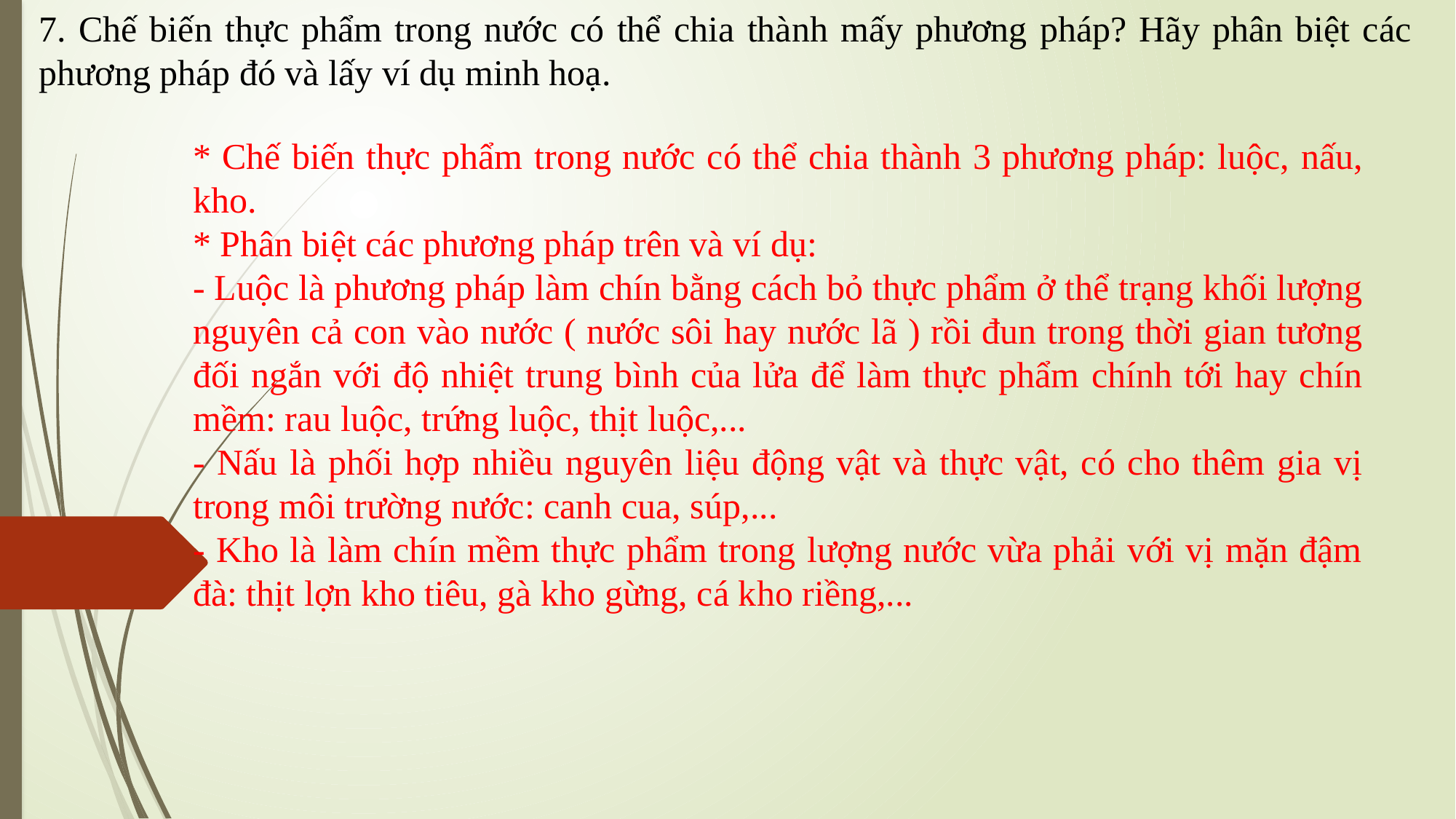

7. Chế biến thực phẩm trong nước có thể chia thành mấy phương pháp? Hãy phân biệt các phương pháp đó và lấy ví dụ minh hoạ.
* Chế biến thực phẩm trong nước có thể chia thành 3 phương pháp: luộc, nấu, kho.
* Phân biệt các phương pháp trên và ví dụ:
- Luộc là phương pháp làm chín bằng cách bỏ thực phẩm ở thể trạng khối lượng nguyên cả con vào nước ( nước sôi hay nước lã ) rồi đun trong thời gian tương đối ngắn với độ nhiệt trung bình của lửa để làm thực phẩm chính tới hay chín mềm: rau luộc, trứng luộc, thịt luộc,...
- Nấu là phối hợp nhiều nguyên liệu động vật và thực vật, có cho thêm gia vị trong môi trường nước: canh cua, súp,...
- Kho là làm chín mềm thực phẩm trong lượng nước vừa phải với vị mặn đậm đà: thịt lợn kho tiêu, gà kho gừng, cá kho riềng,...